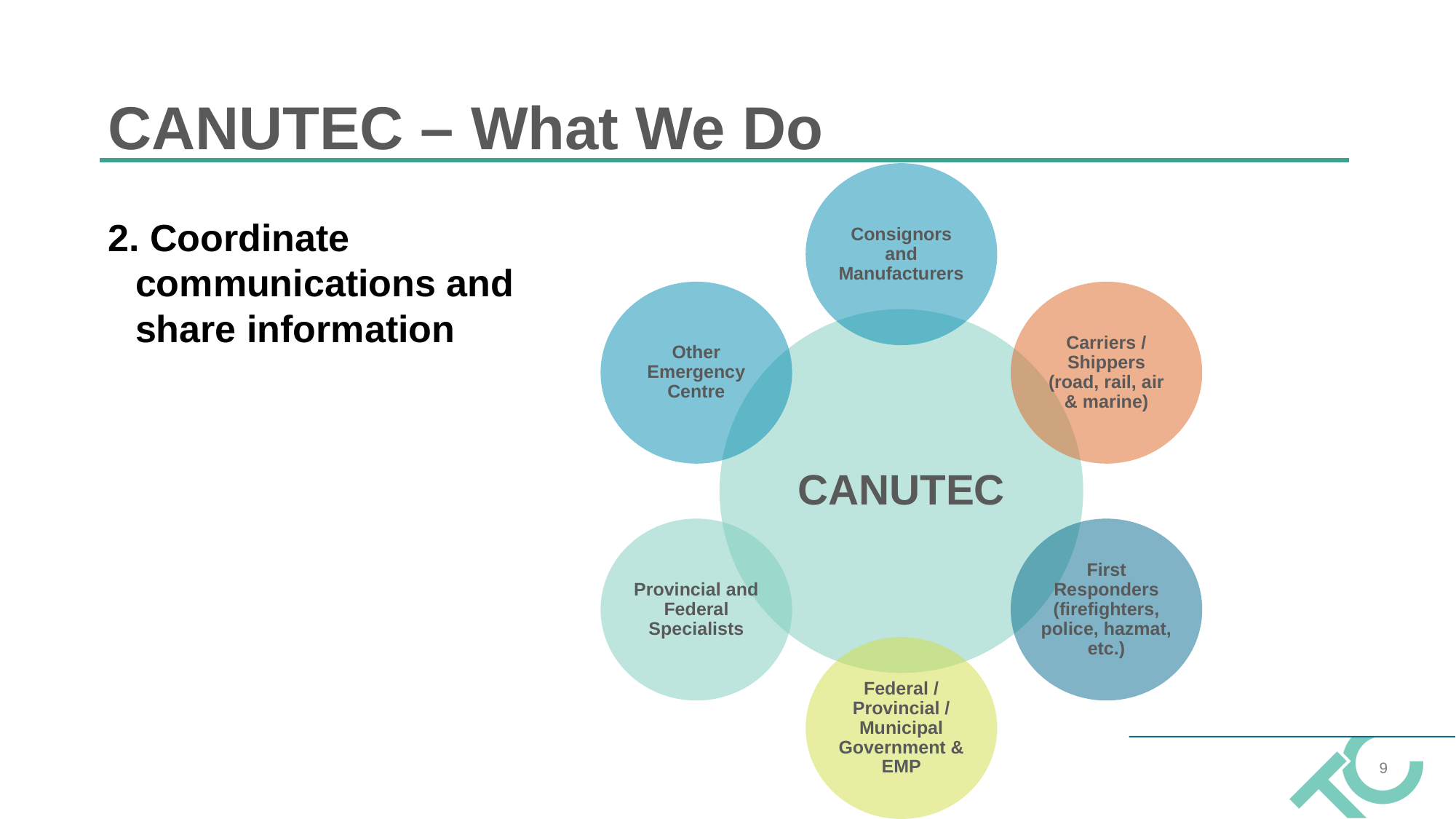

# CANUTEC – What We Do
CANUTEC
Consignors and Manufacturers
Carriers / Shippers (road, rail, air & marine)
First Responders (firefighters, police, hazmat, etc.)
Federal / Provincial / Municipal Government & EMP
Provincial and Federal Specialists
Other Emergency Centre
2. Coordinate communications and share information
9